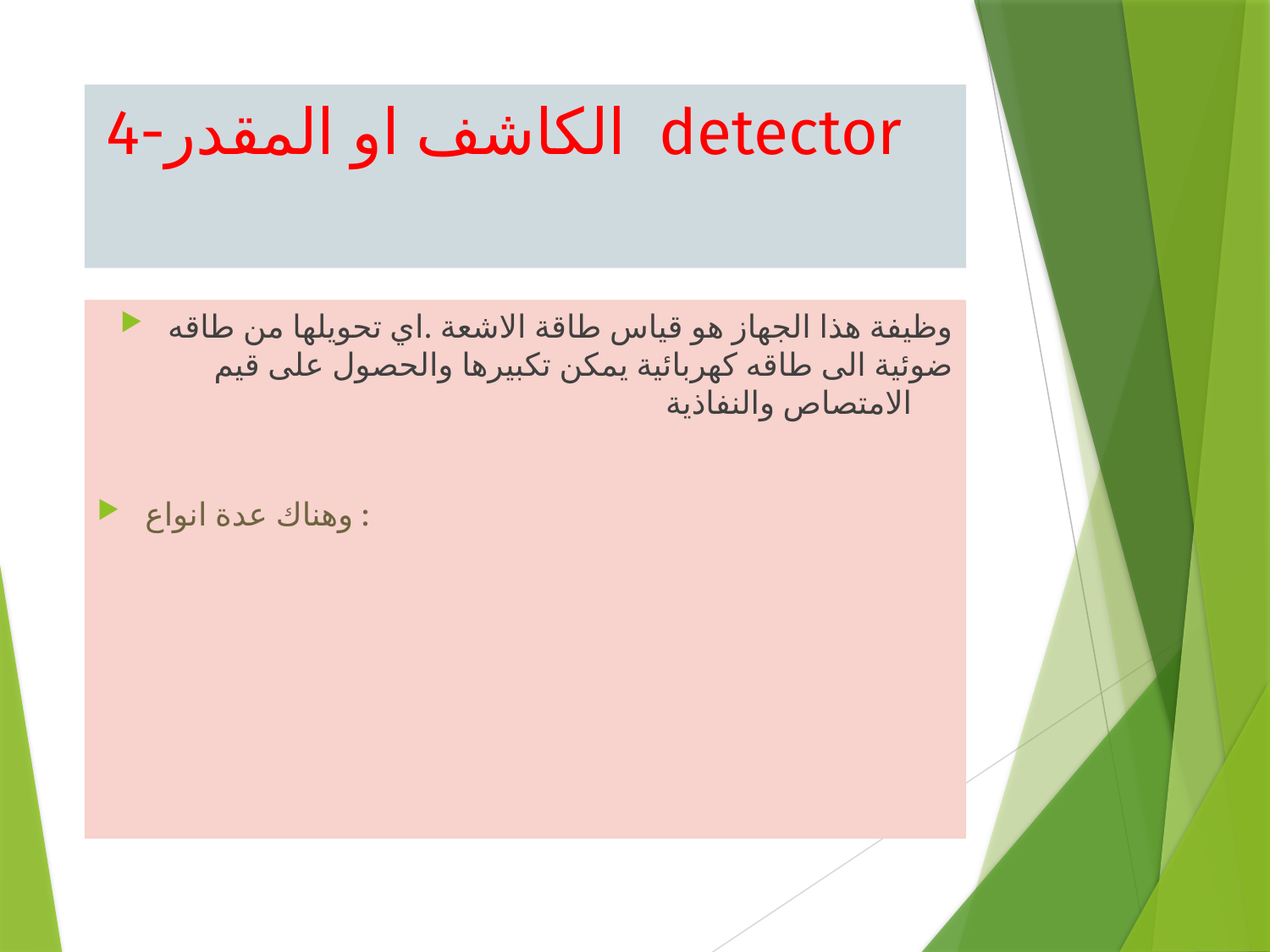

# 4-الكاشف او المقدر  detector
وظيفة هذا الجهاز هو قياس طاقة الاشعة .اي تحويلها من طاقه ضوئية الى طاقه كهربائية يمكن تكبيرها والحصول على قيم الامتصاص والنفاذية

وهناك عدة انواع :